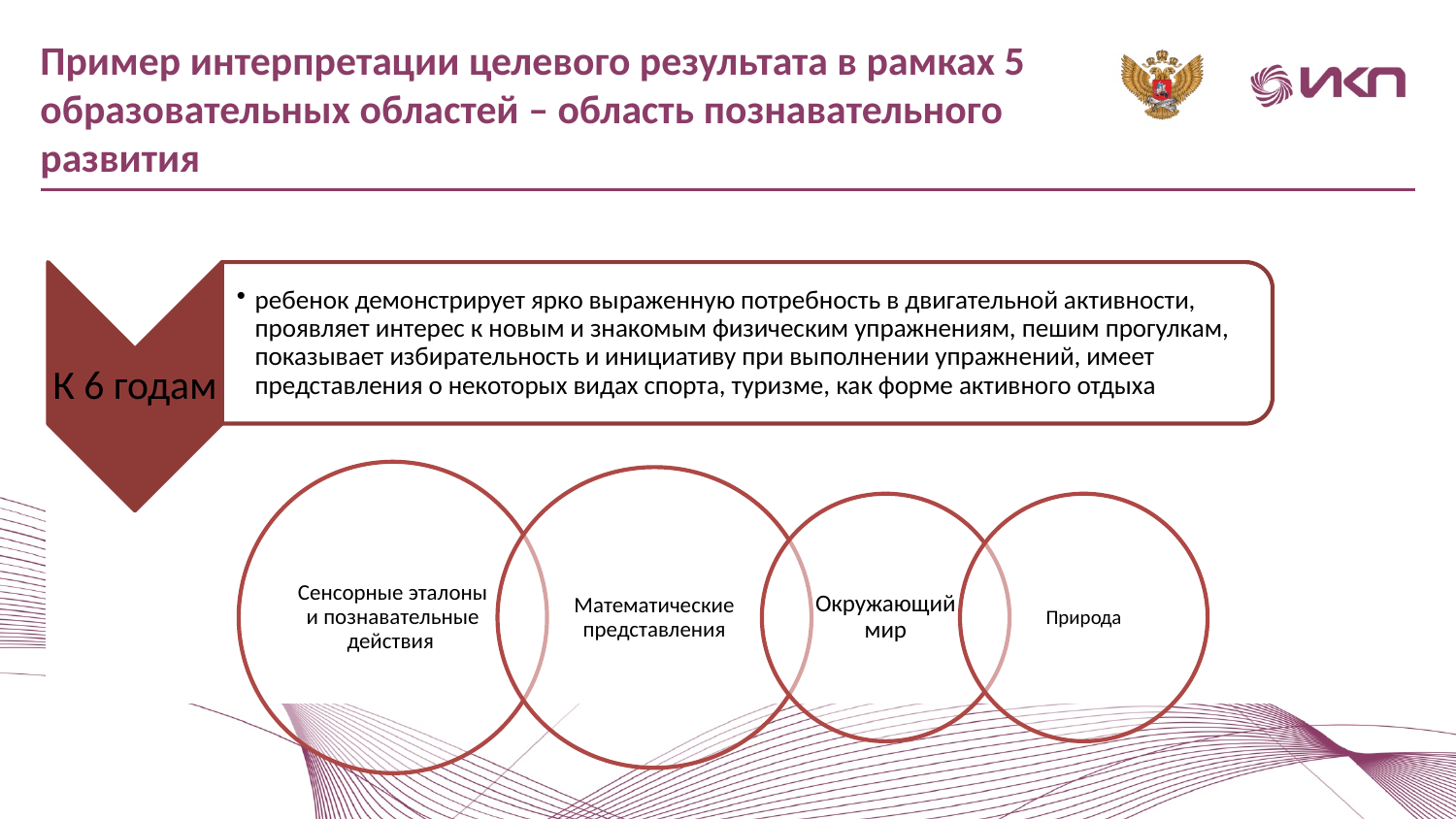

Пример интерпретации целевого результата в рамках 5 образовательных областей – область познавательного развития

К 6 годам
ребенок демонстрирует ярко выраженную потребность в двигательной активности, проявляет интерес к новым и знакомым физическим упражнениям, пешим прогулкам, показывает избирательность и инициативу при выполнении упражнений, имеет представления о некоторых видах спорта, туризме, как форме активного отдыха
Сенсорные эталоны и познавательные действия
Математические представления
Окружающий мир
Природа